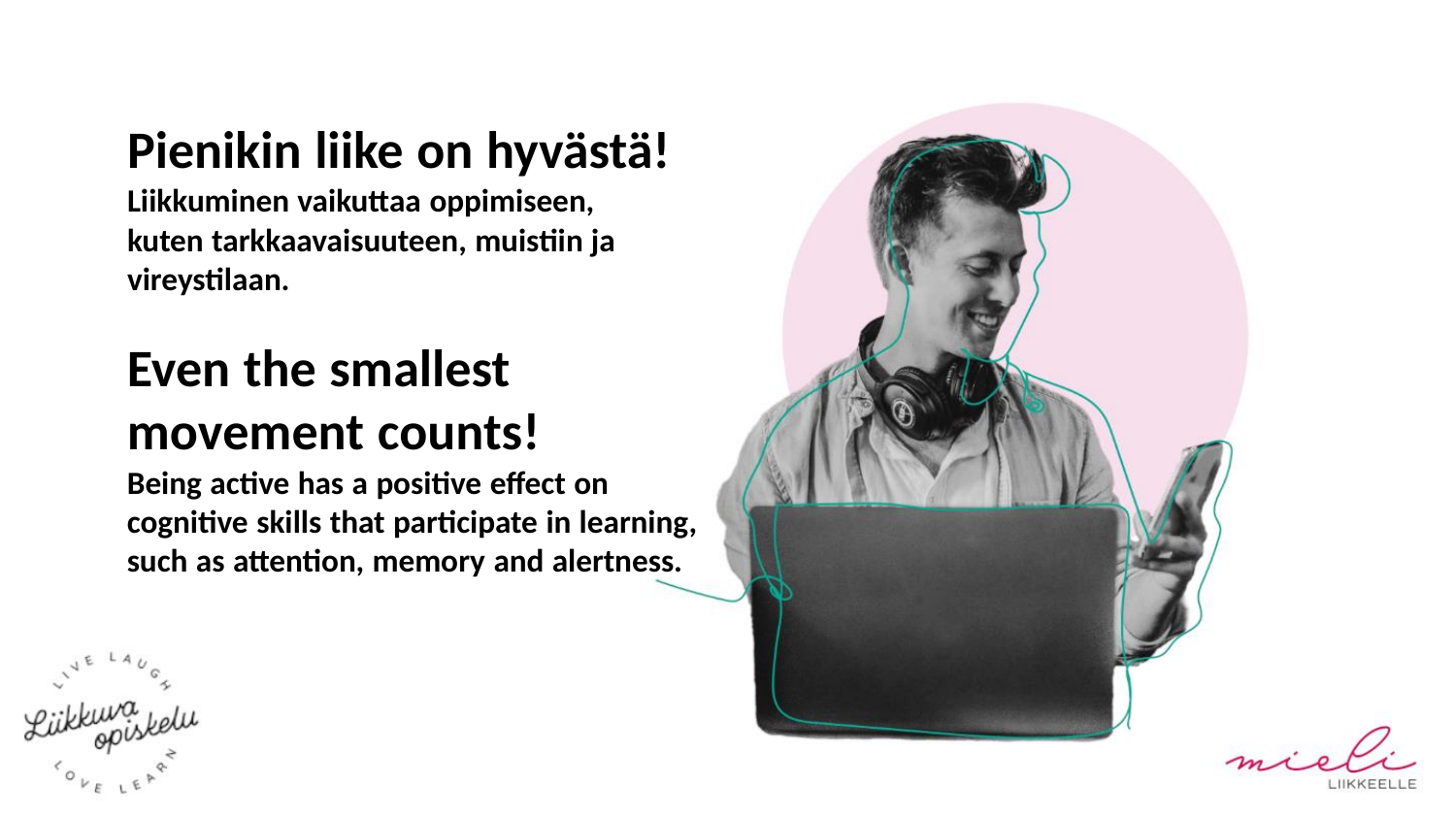

Pienikin liike on hyvästä!
Liikkuminen vaikuttaa oppimiseen,
kuten tarkkaavaisuuteen, muistiin ja
vireystilaan.
Even the smallest
movement counts!
Being active has a positive effect on
cognitive skills that participate in learning,
such as attention, memory and alertness.